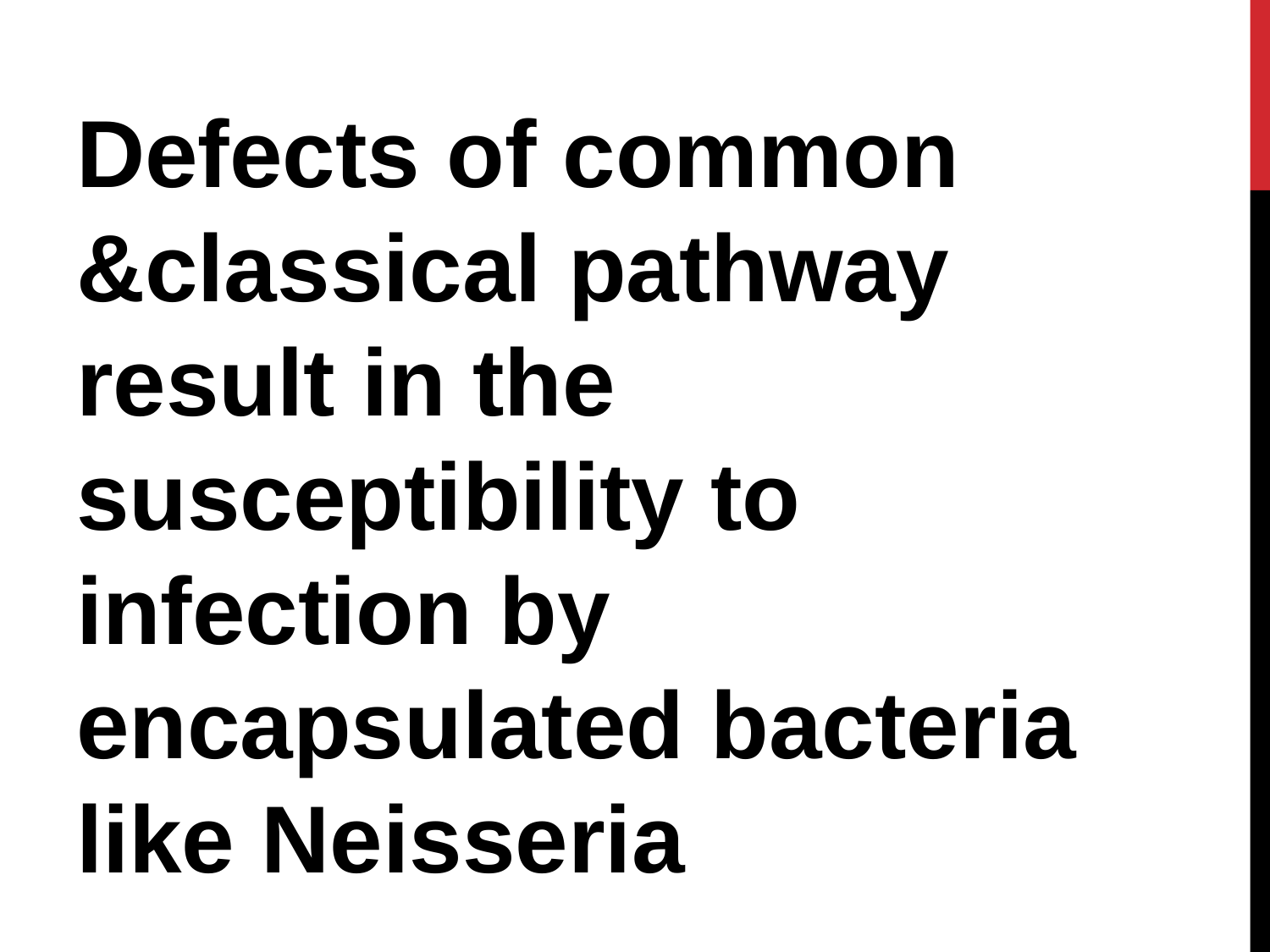

Defects of common &classical pathway result in the susceptibility to infection by encapsulated bacteria like Neisseria